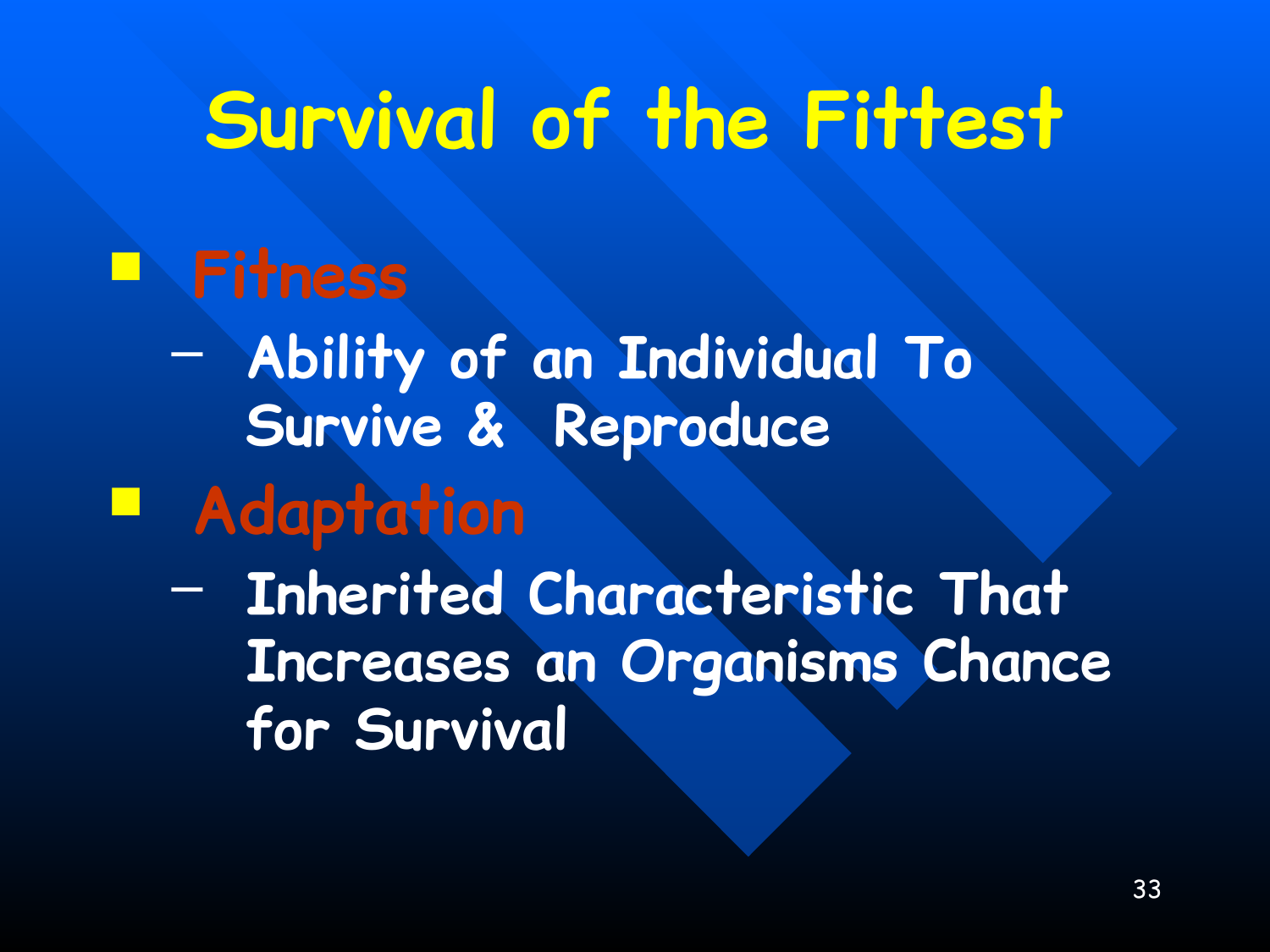

# Survival of the Fittest
Fitness
Ability of an Individual To Survive &  Reproduce
Adaptation
Inherited Characteristic That Increases an Organisms Chance for Survival
33